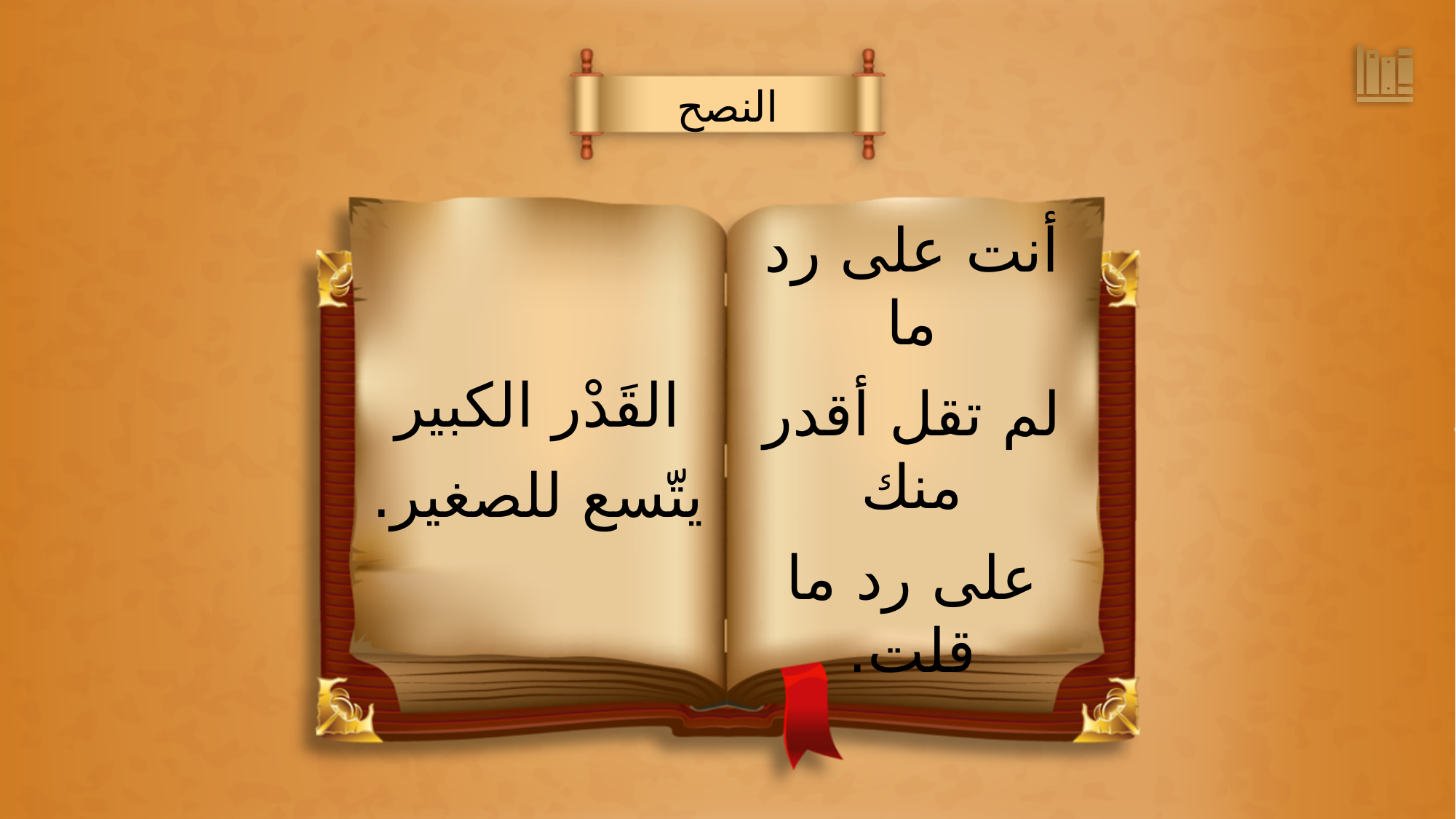

النصح
أنت على رد ما
لم تقل أقدر منك
على رد ما قلت.
القَدْر الكبير
يتّسع للصغير.